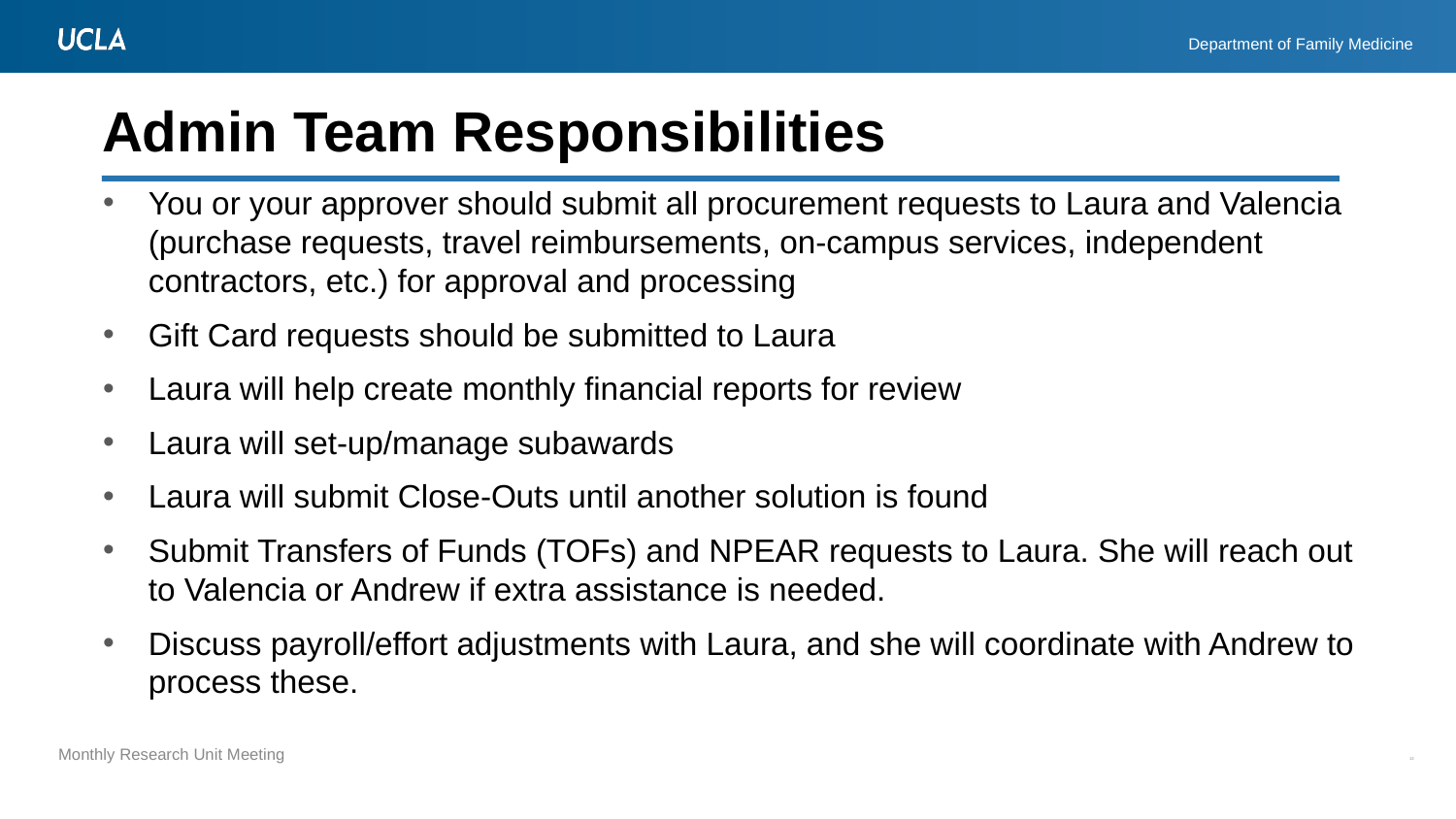

# Admin Team Responsibilities
You or your approver should submit all procurement requests to Laura and Valencia (purchase requests, travel reimbursements, on-campus services, independent contractors, etc.) for approval and processing
Gift Card requests should be submitted to Laura
Laura will help create monthly financial reports for review
Laura will set-up/manage subawards
Laura will submit Close-Outs until another solution is found
Submit Transfers of Funds (TOFs) and NPEAR requests to Laura. She will reach out to Valencia or Andrew if extra assistance is needed.
Discuss payroll/effort adjustments with Laura, and she will coordinate with Andrew to process these.
13